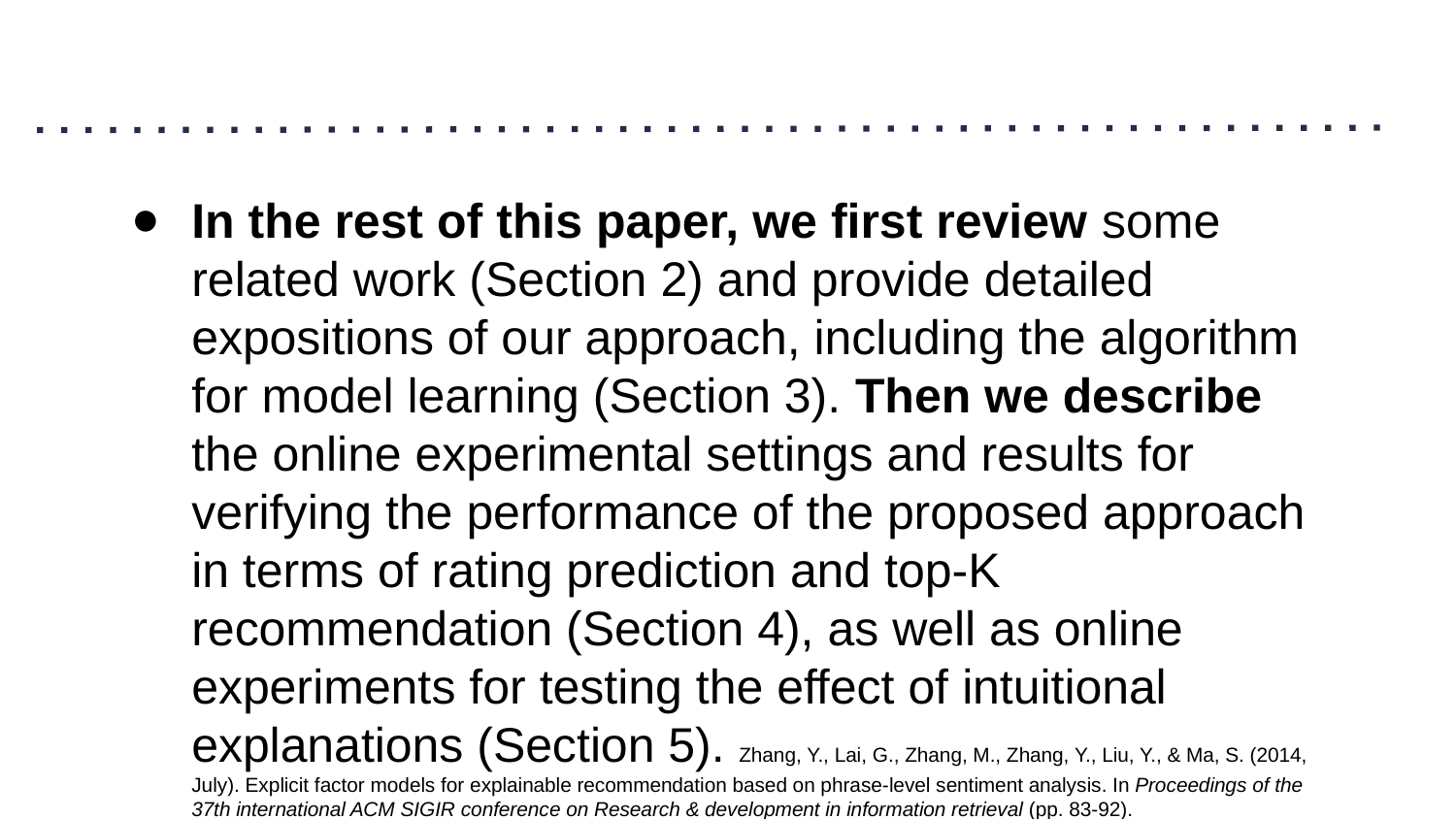

#
In the rest of this paper, we first review some related work (Section 2) and provide detailed expositions of our approach, including the algorithm for model learning (Section 3). Then we describe the online experimental settings and results for verifying the performance of the proposed approach in terms of rating prediction and top-K recommendation (Section 4), as well as online experiments for testing the effect of intuitional explanations (Section 5). Zhang, Y., Lai, G., Zhang, M., Zhang, Y., Liu, Y., & Ma, S. (2014, July). Explicit factor models for explainable recommendation based on phrase-level sentiment analysis. In Proceedings of the 37th international ACM SIGIR conference on Research & development in information retrieval (pp. 83-92).